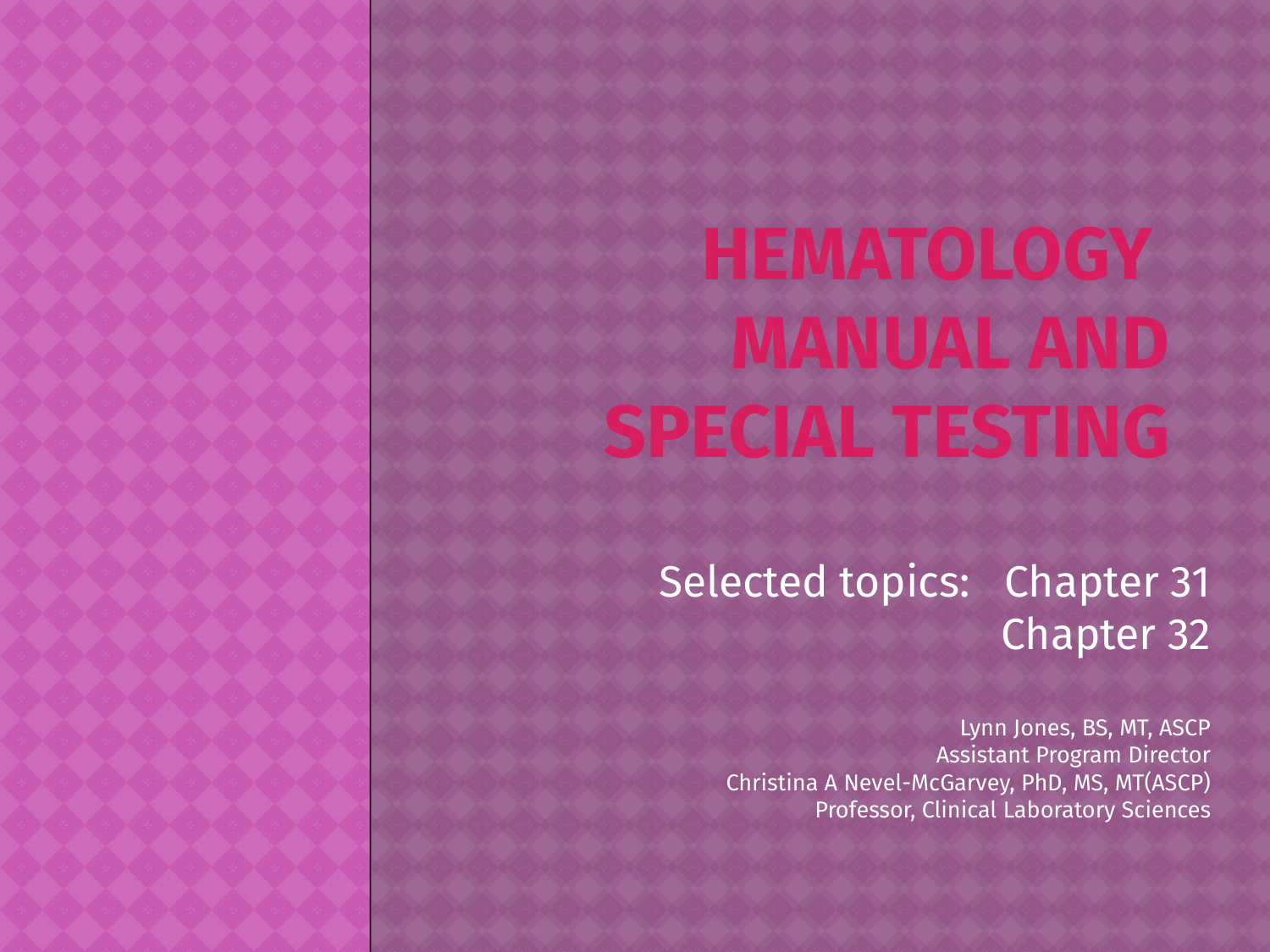

# Hematology Manual and Special Testing
 Selected topics:   Chapter 31
Chapter 32

Lynn Jones, BS, MT, ASCP
Assistant Program Director
Christina A Nevel-McGarvey, PhD, MS, MT(ASCP)
Professor, Clinical Laboratory Sciences